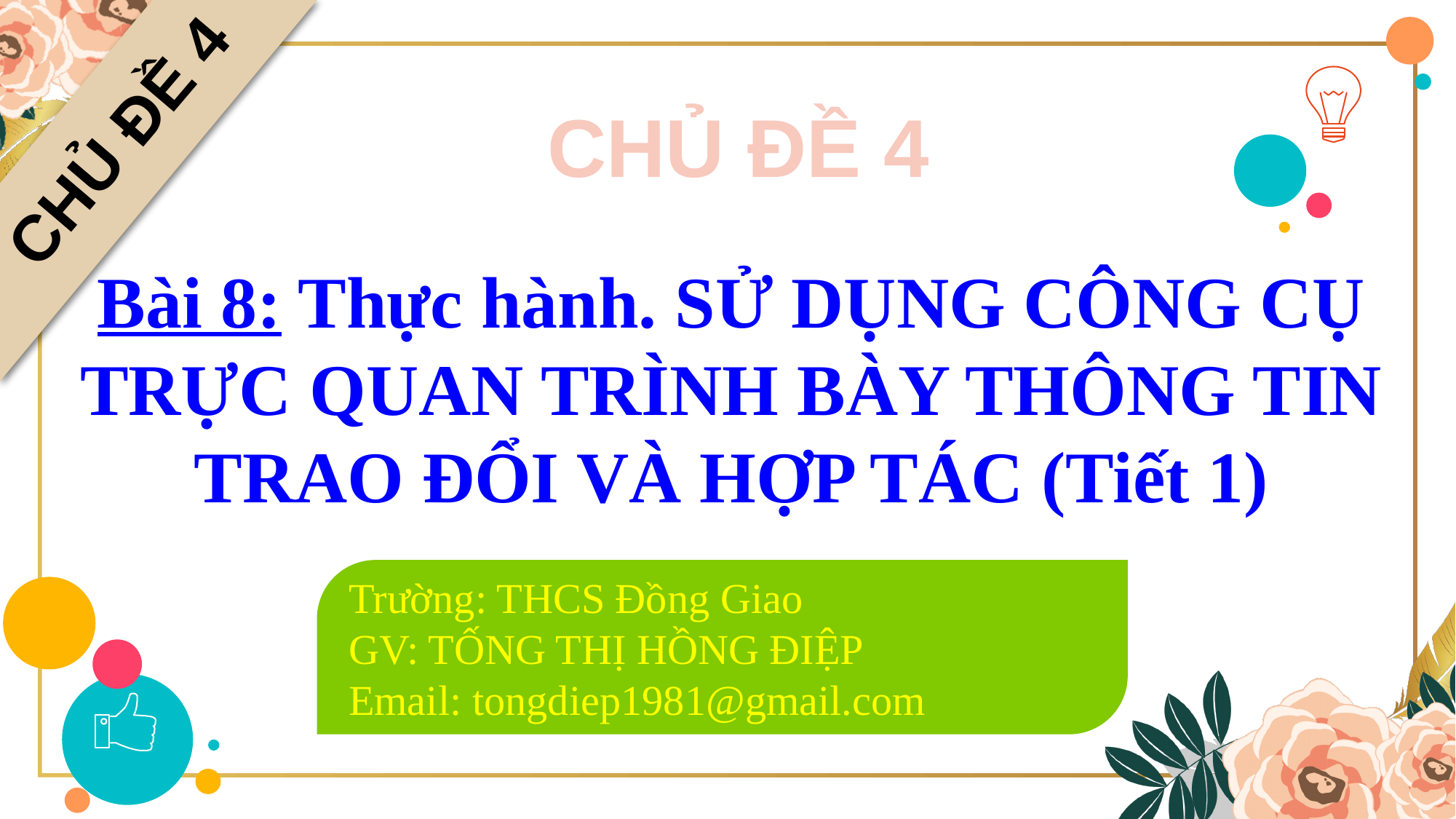

CHỦ ĐỀ 4
CHỦ ĐỀ 4
CHƯƠNG 9

Bài 8: Thực hành. SỬ DỤNG CÔNG CỤ TRỰC QUAN TRÌNH BÀY THÔNG TIN TRAO ĐỔI VÀ HỢP TÁC (Tiết 1)

  Trường: THCS Đồng Giao
  GV: TỐNG THỊ HỒNG ĐIỆP
  Email: tongdiep1981@gmail.com